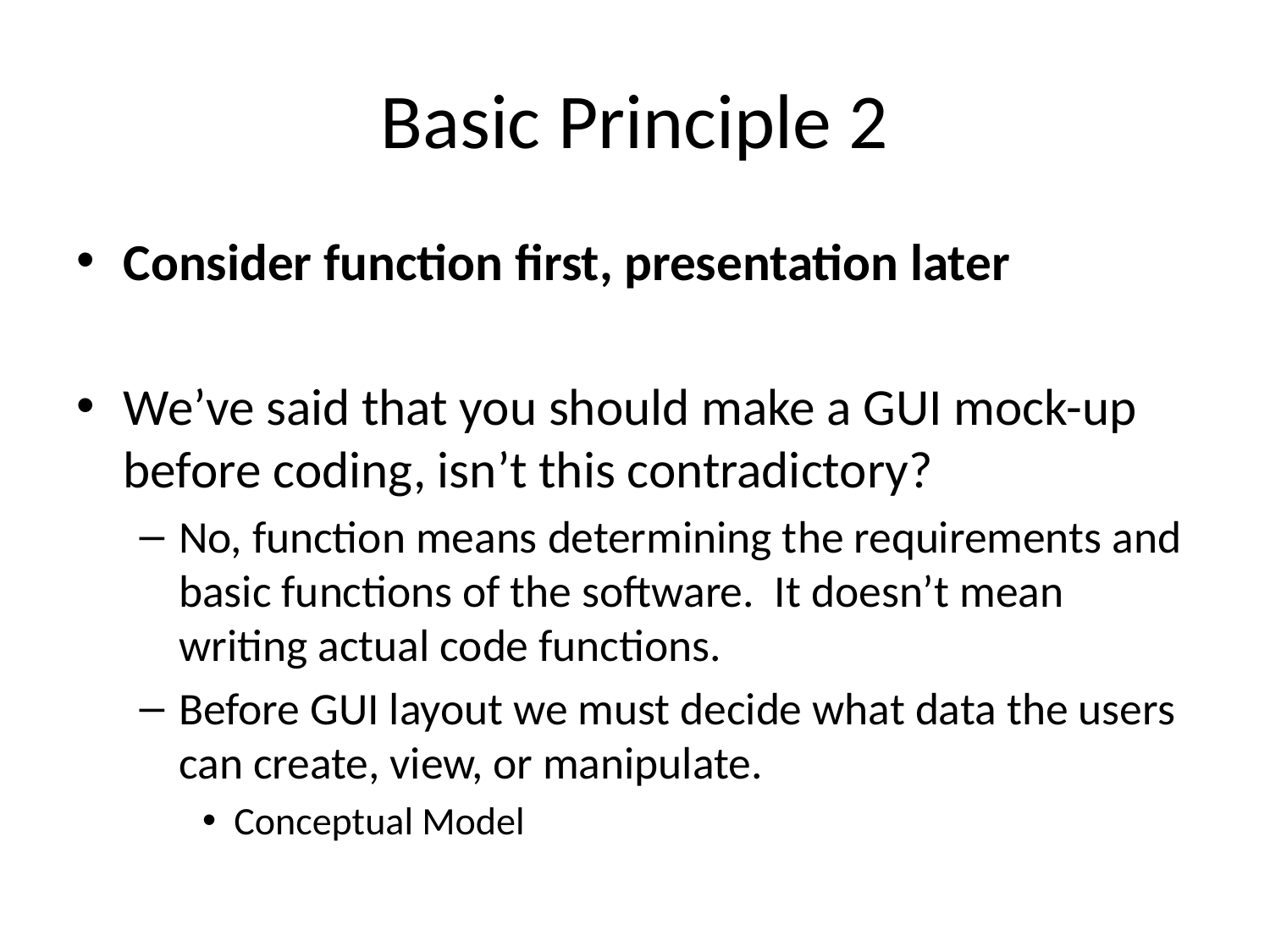

# Basic Principle 2
Consider function first, presentation later

We’ve said that you should make a GUI mock-up before coding, isn’t this contradictory?
No, function means determining the requirements and basic functions of the software.  It doesn’t mean writing actual code functions.
Before GUI layout we must decide what data the users can create, view, or manipulate.
Conceptual Model